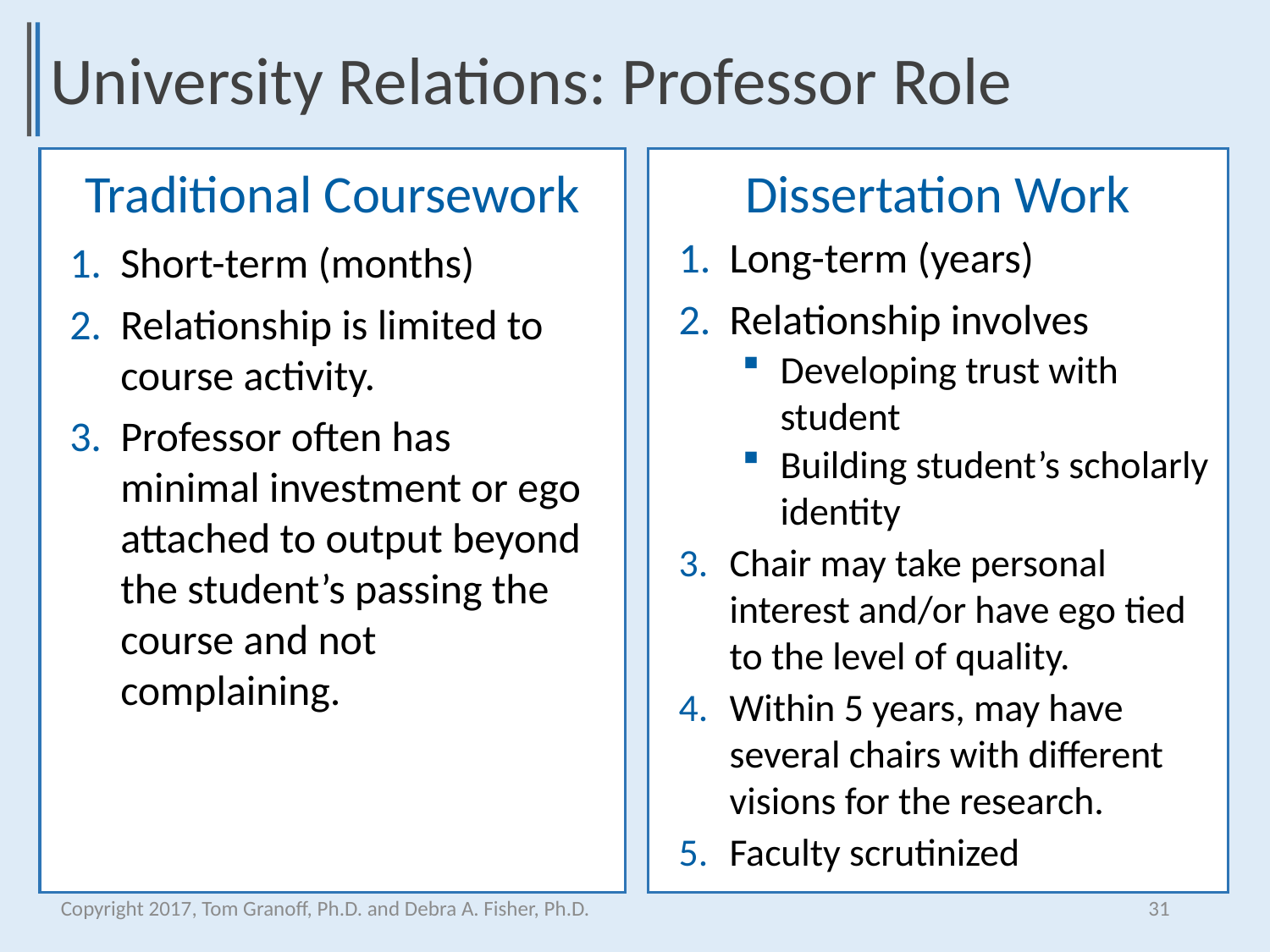

University Relations: Professor Role

Traditional Coursework
Dissertation Work
Long-term (years)
Relationship involves
Developing trust with student
Building student’s scholarly identity
Chair may take personal interest and/or have ego tied to the level of quality.
Within 5 years, may have several chairs with different visions for the research.
Faculty scrutinized
Short-term (months)
Relationship is limited to course activity.
Professor often has minimal investment or ego attached to output beyond the student’s passing the course and not complaining.
Copyright 2017, Tom Granoff, Ph.D. and Debra A. Fisher, Ph.D.
31